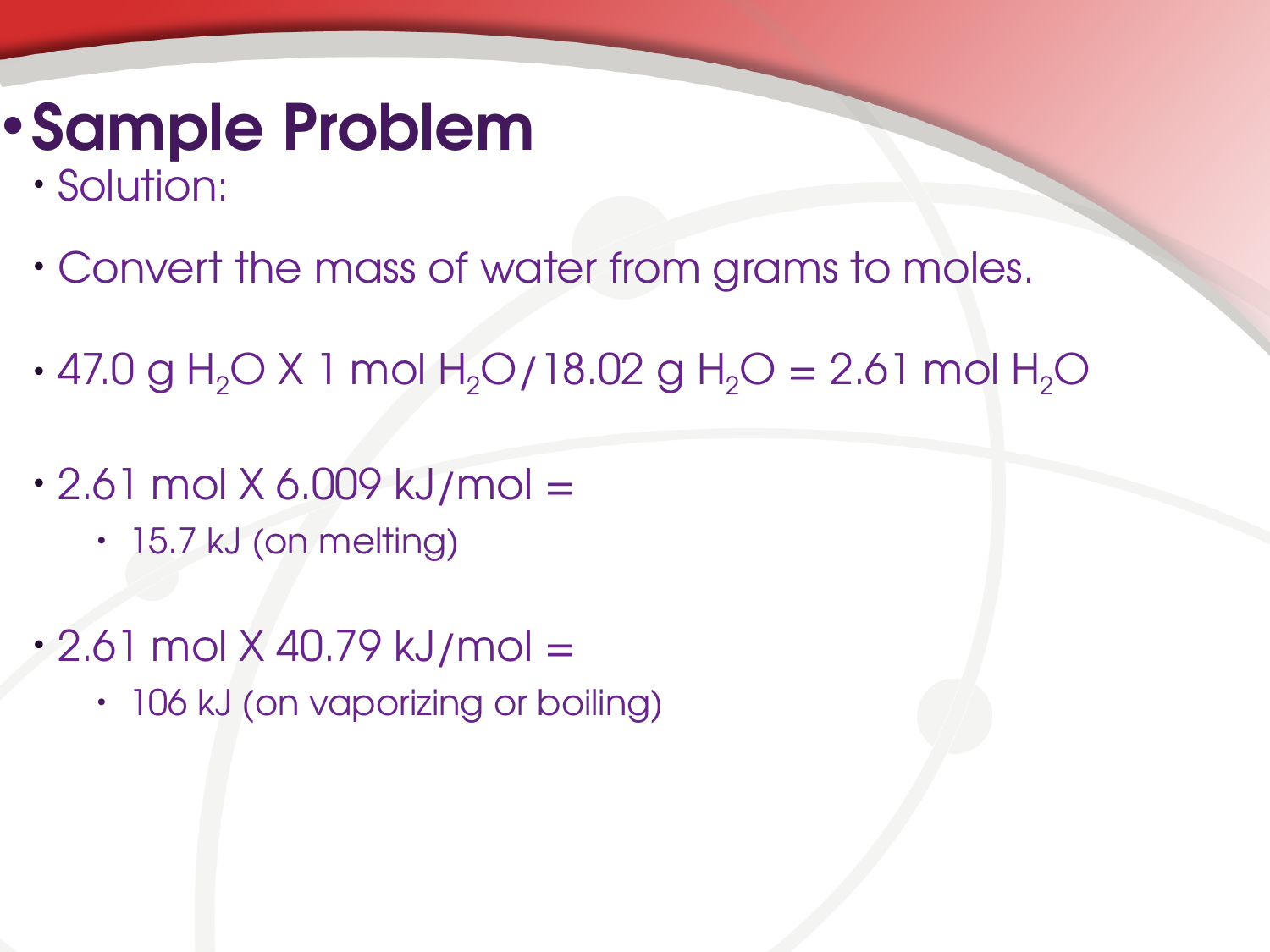

# Sample Problem
Solution:
Convert the mass of water from grams to moles.

47.0 g H2O X 1 mol H2O/18.02 g H2O = 2.61 mol H2O

2.61 mol X 6.009 kJ/mol =
15.7 kJ (on melting)

2.61 mol X 40.79 kJ/mol =
106 kJ (on vaporizing or boiling)